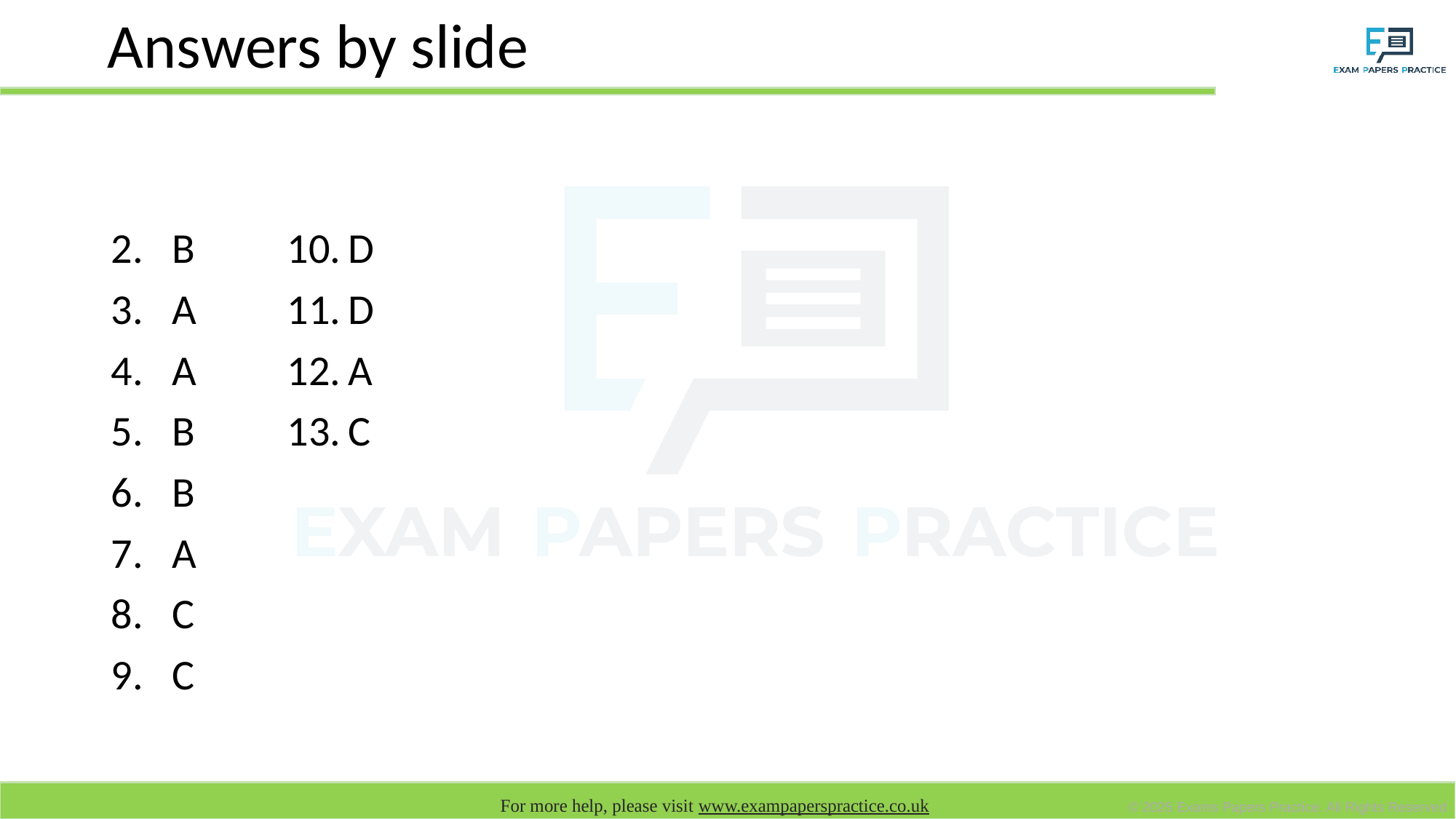

# Answers by slide
B
A
A
B
B
A
C
C
D
D
A
C